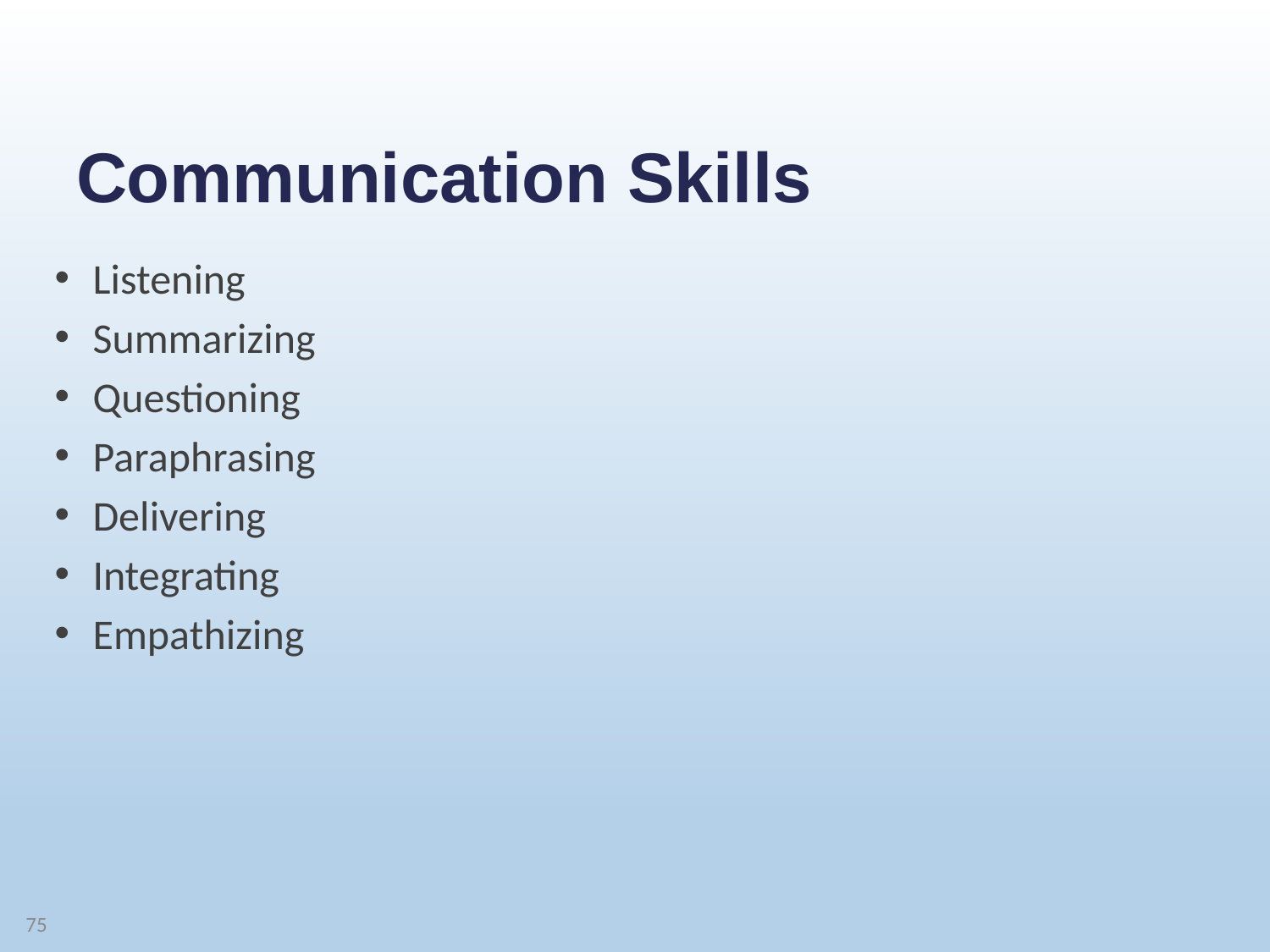

# Communication Skills
Listening
Summarizing
Questioning
Paraphrasing
Delivering
Integrating
Empathizing
75